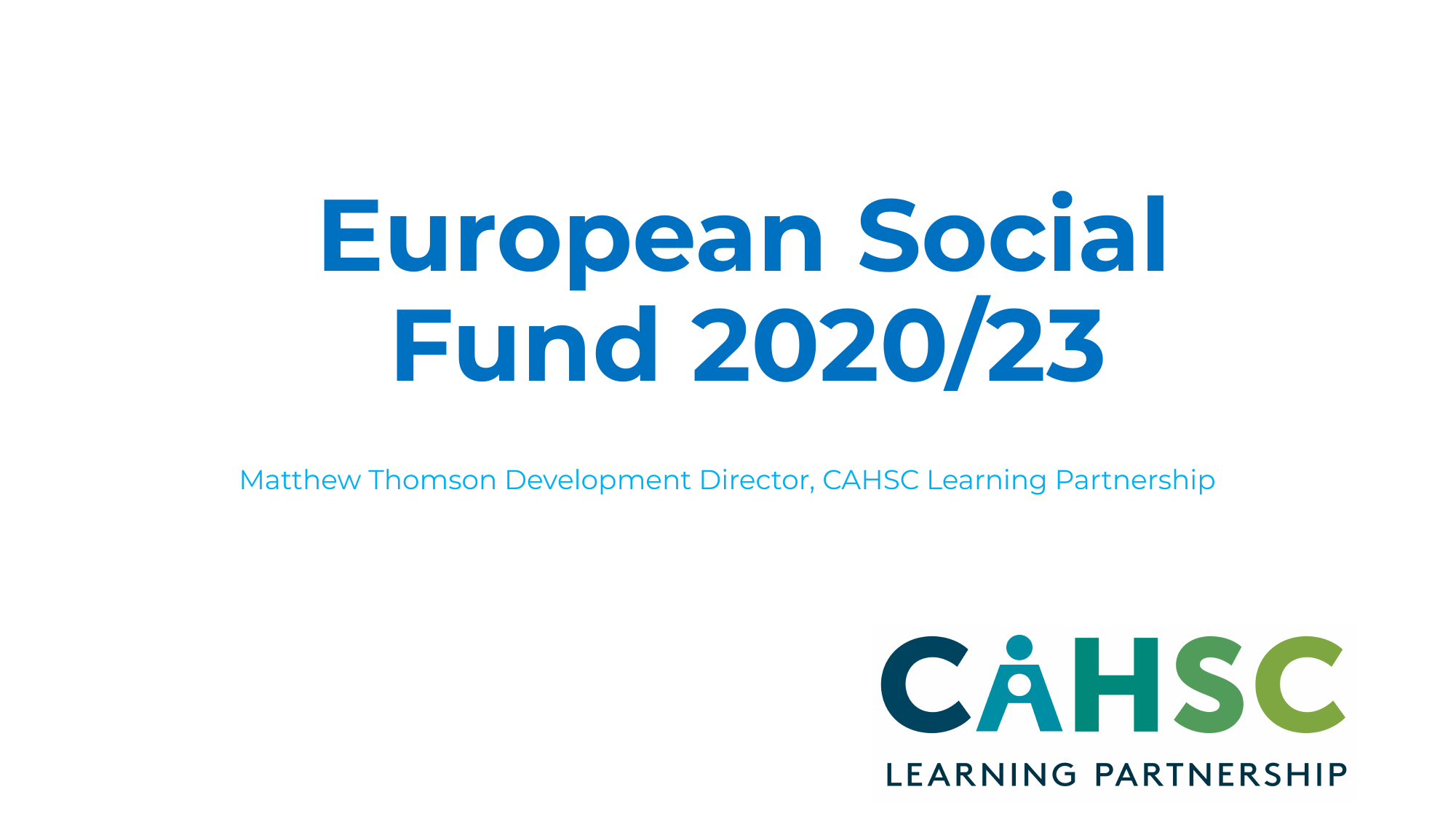

# European Social  Fund 2020/23

Matthew Thomson Development Director, CAHSC Learning Partnership